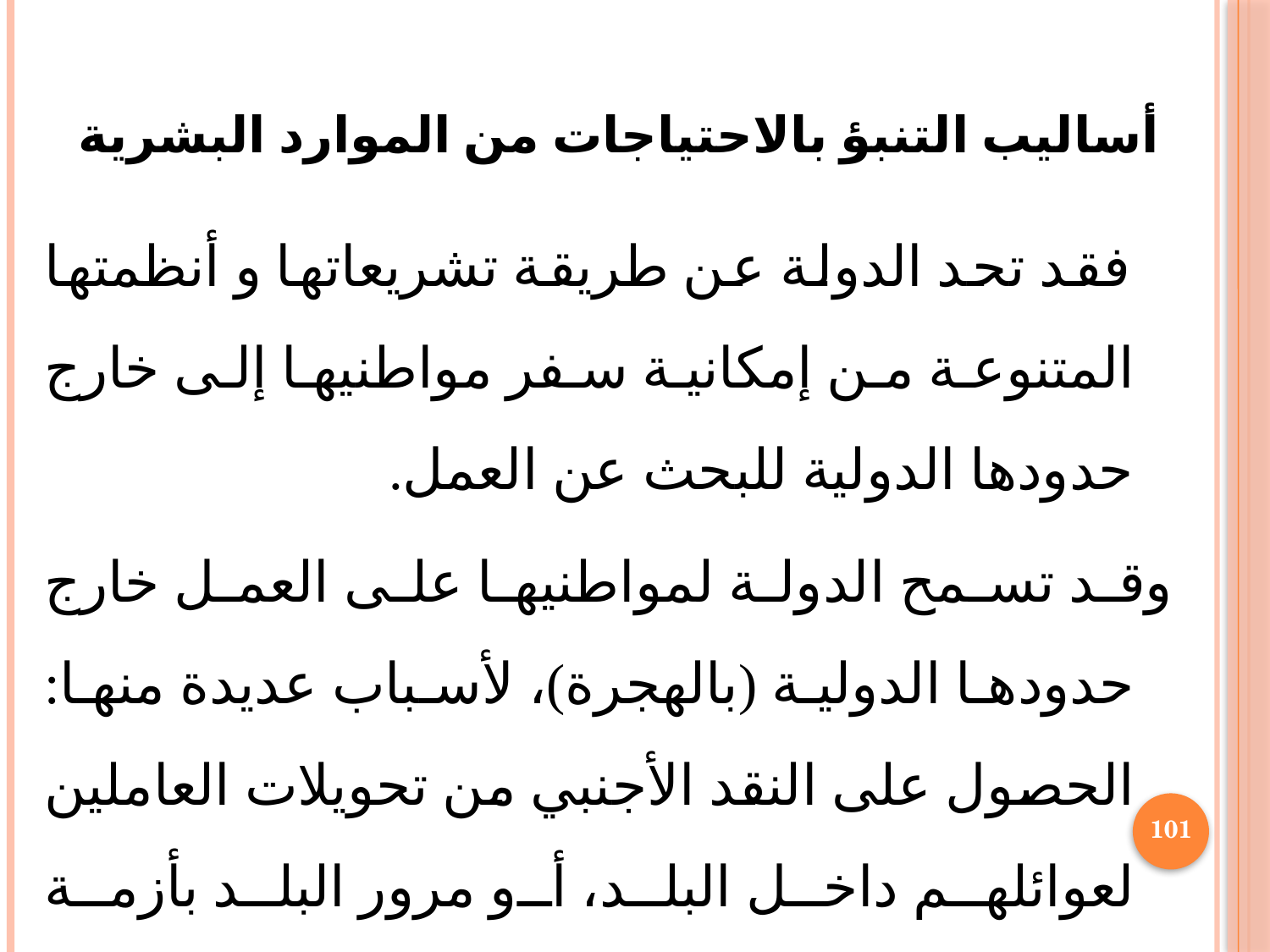

# أساليب التنبؤ بالاحتياجات من الموارد البشرية
   فقد تحد الدولة عن طريقة تشريعاتها و أنظمتها المتنوعة من إمكانية سفر مواطنيها إلى خارج حدودها الدولية للبحث عن العمل.
	وقد تسمح الدولة لمواطنيها على العمل خارج حدودها الدولية (بالهجرة)، لأسباب عديدة منها: الحصول على النقد الأجنبي من تحويلات العاملين لعوائلهم داخل البلد، أو مرور البلد بأزمة اقتصادية طويلة وتعرض قوتها العاملة إلى البطالة.

101